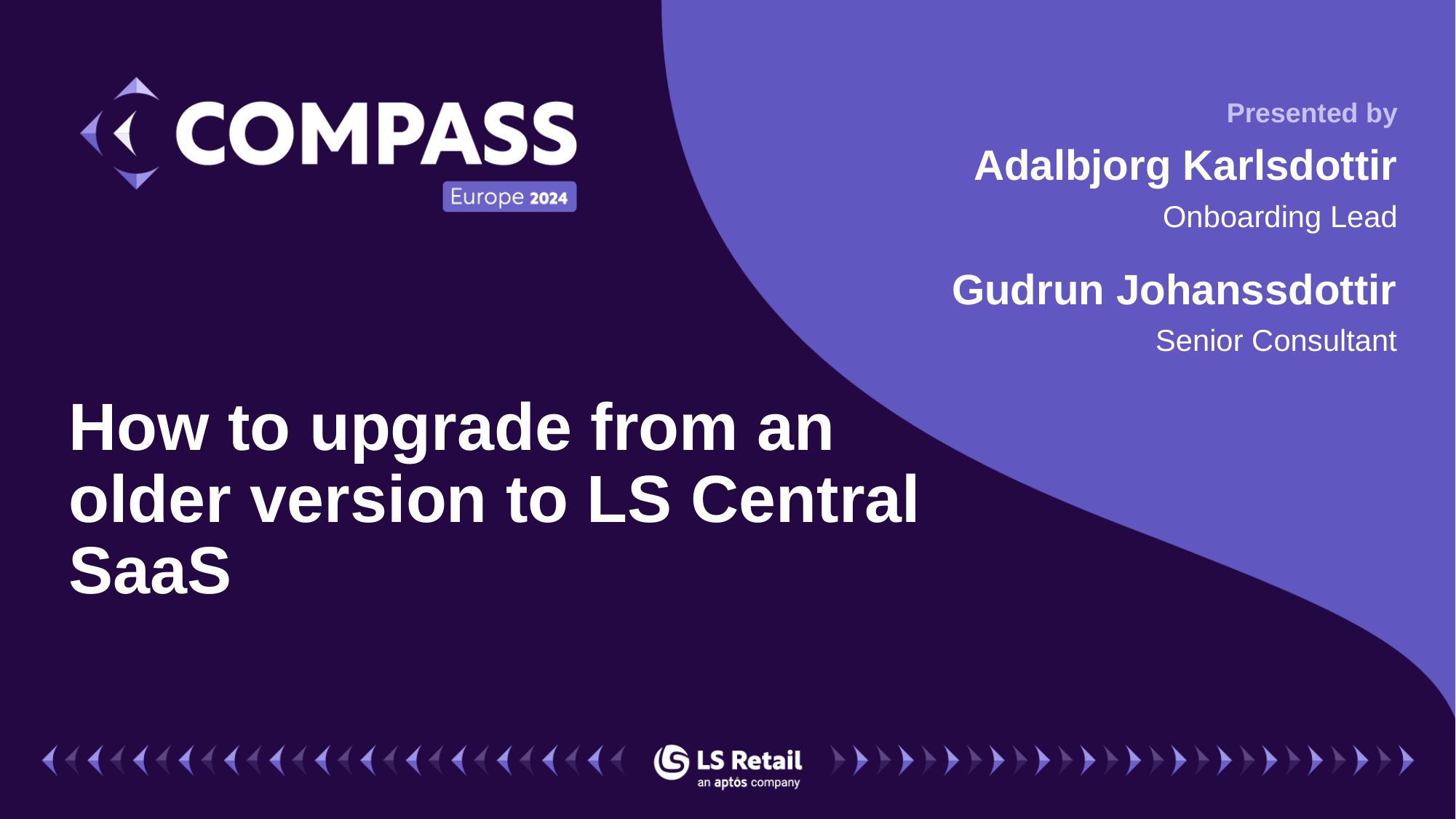

Adalbjorg Karlsdottir
Onboarding Lead
Gudrun Johanssdottir
Senior Consultant
How to upgrade from an older version to LS Central SaaS